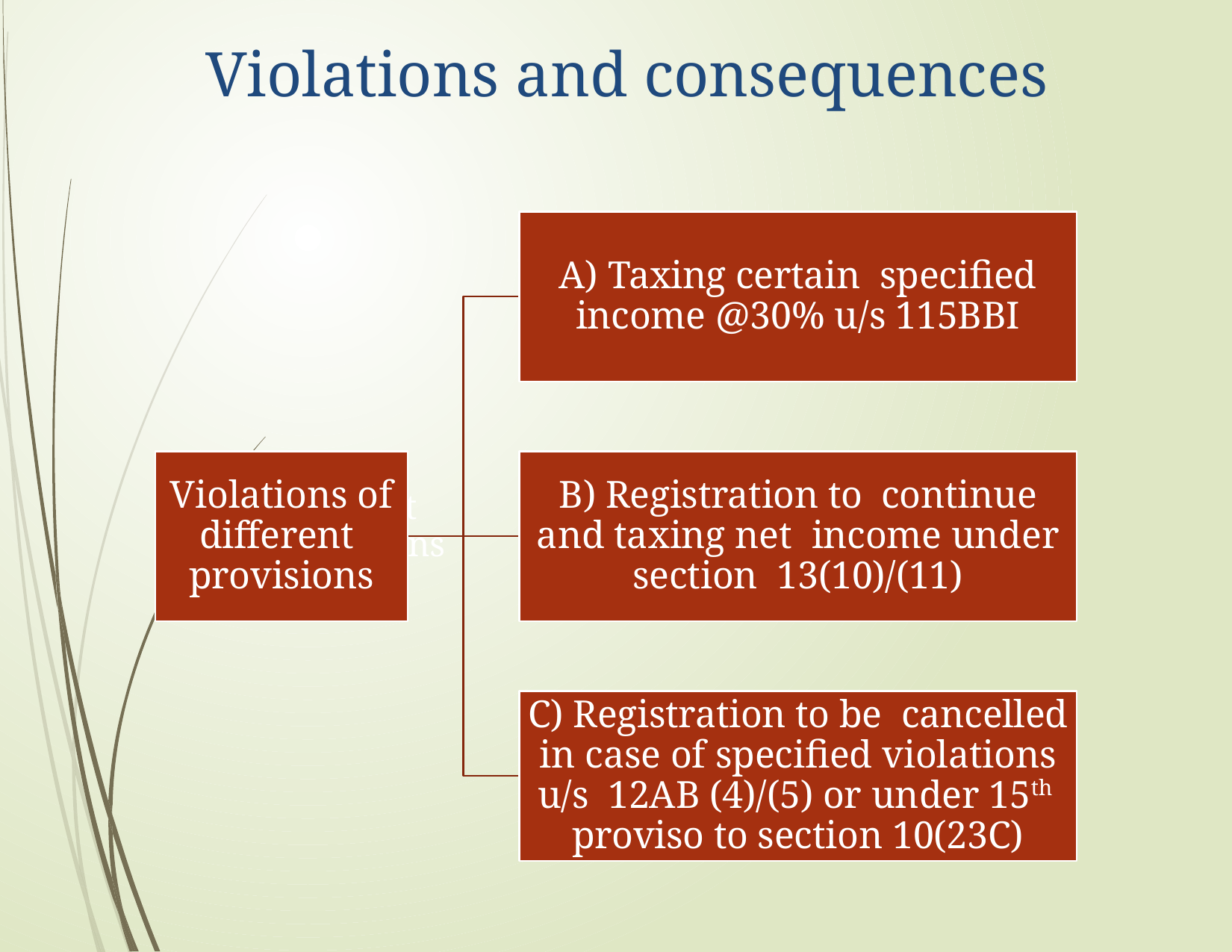

# Violations and consequences
Violations of diﬀerent  provisions
A) Taxing certain  speciﬁed income @30% u/s 115BBI
B) Registration to  continue and taxing net  income under section  13(10)/(11)
C) Registration to be  cancelled in case of speciﬁed violations u/s  12AB (4)/(5) or under 15th  proviso to section 10(23C)
Violations of diﬀerent  provisions